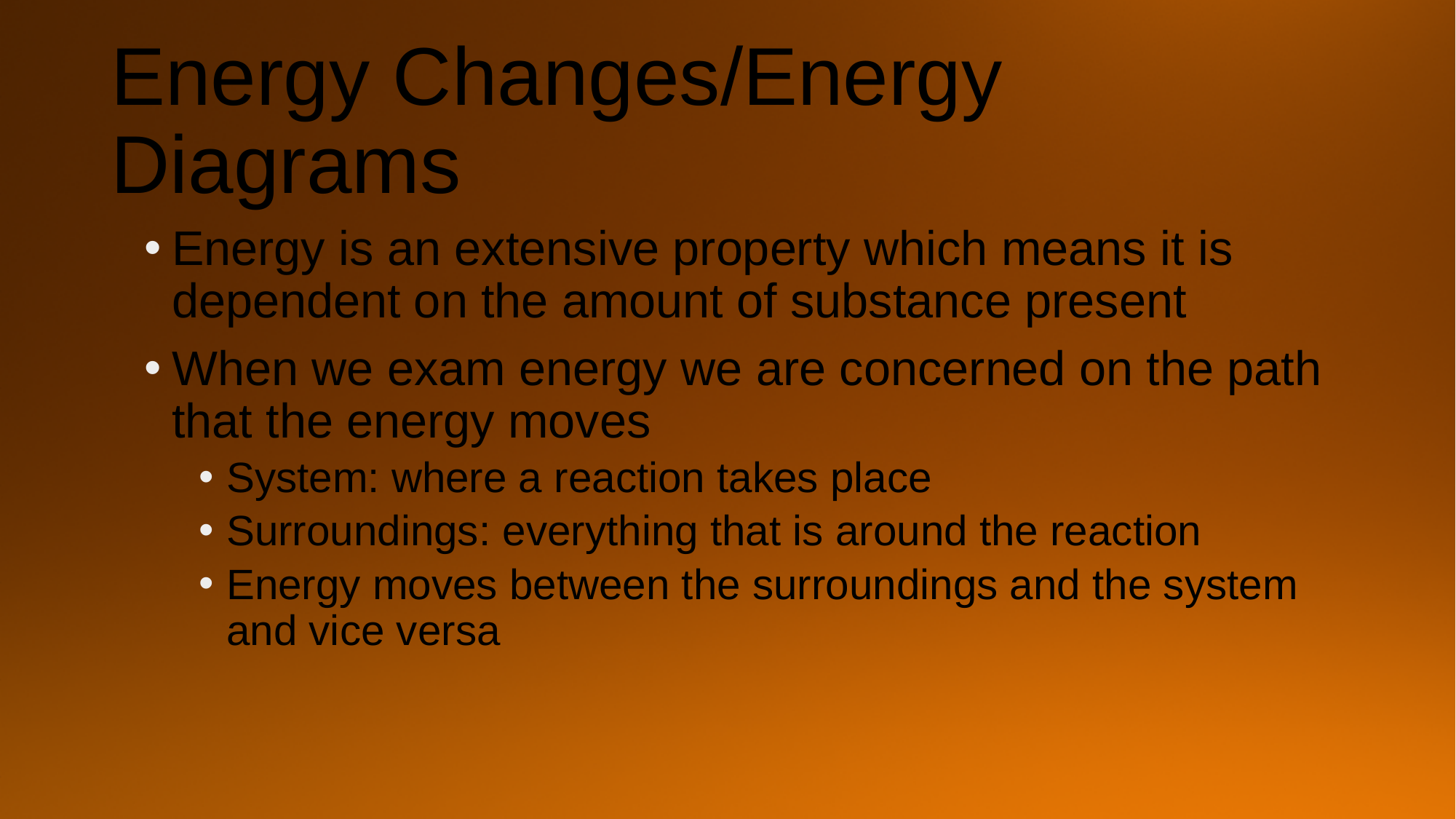

# Energy Changes/Energy Diagrams
Energy is an extensive property which means it is dependent on the amount of substance present
When we exam energy we are concerned on the path that the energy moves
System: where a reaction takes place
Surroundings: everything that is around the reaction
Energy moves between the surroundings and the system and vice versa